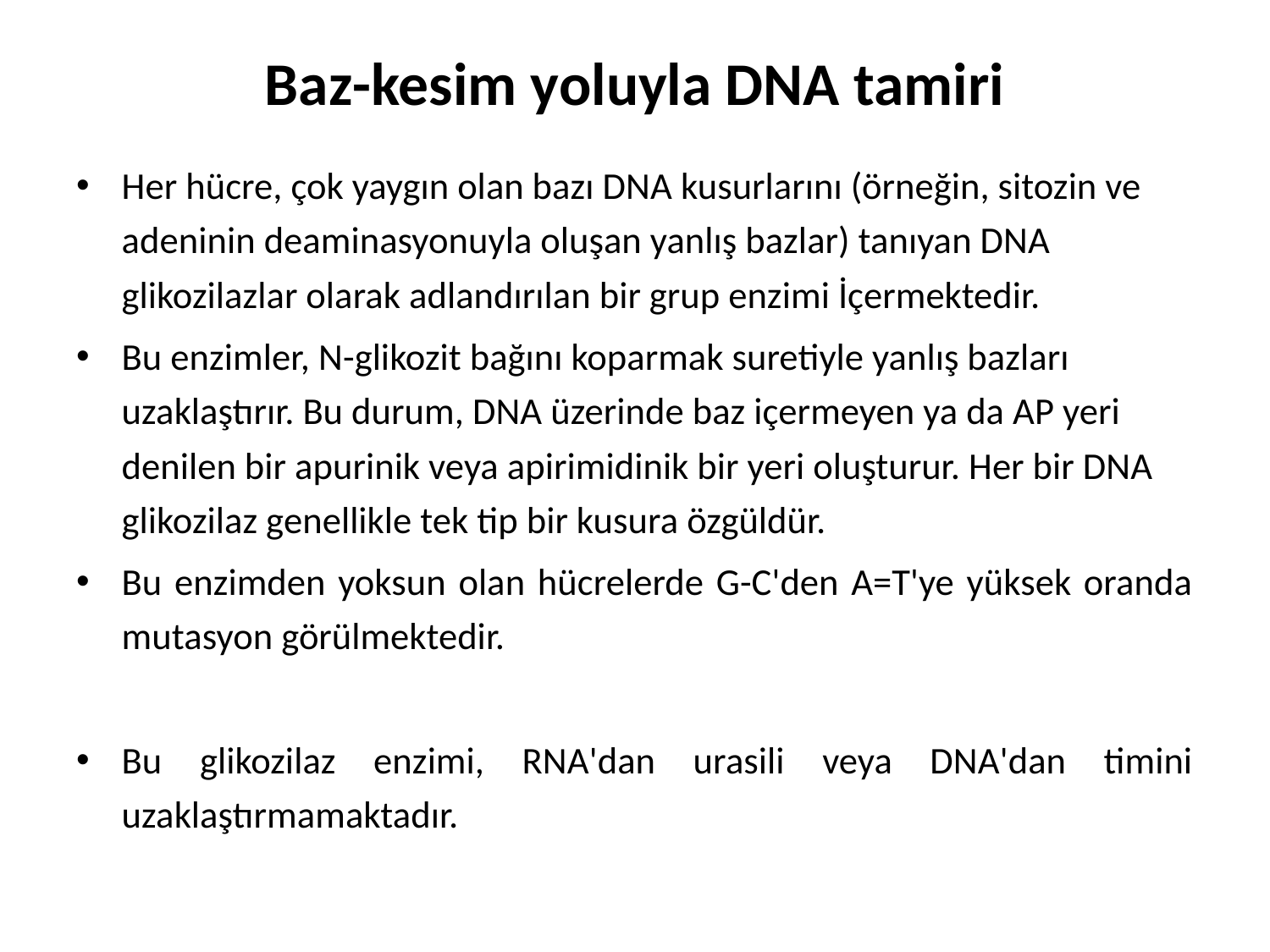

# Baz-kesim yoluyla DNA tamiri
Her hücre, çok yaygın olan bazı DNA kusurlarını (örneğin, sitozin ve adeninin deaminasyonuyla oluşan yanlış bazlar) tanıyan DNA glikozilazlar olarak adlandırılan bir grup enzimi İçermektedir.
Bu enzimler, N-glikozit bağını koparmak suretiyle yanlış bazları uzaklaştırır. Bu durum, DNA üzerinde baz içermeyen ya da AP yeri denilen bir apurinik veya apirimidinik bir yeri oluşturur. Her bir DNA glikozilaz genellikle tek tip bir kusura özgüldür.
Bu enzimden yoksun olan hücrelerde G-C'den A=T'ye yüksek oranda mutasyon görülmektedir.

Bu glikozilaz enzimi, RNA'dan urasili veya DNA'dan timini uzaklaştırmamaktadır.